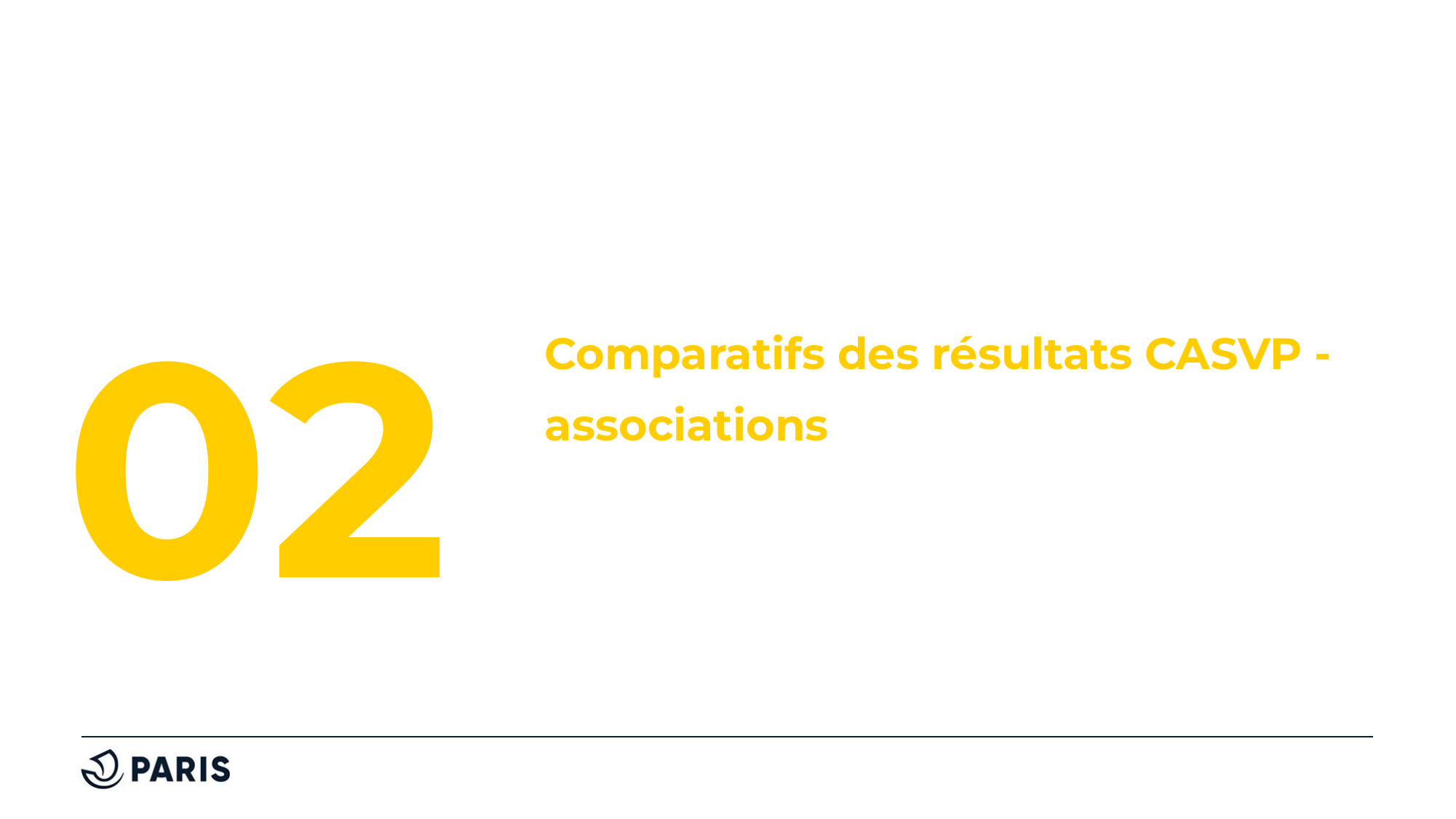

# 02
Comparatifs des résultats CASVP - associations